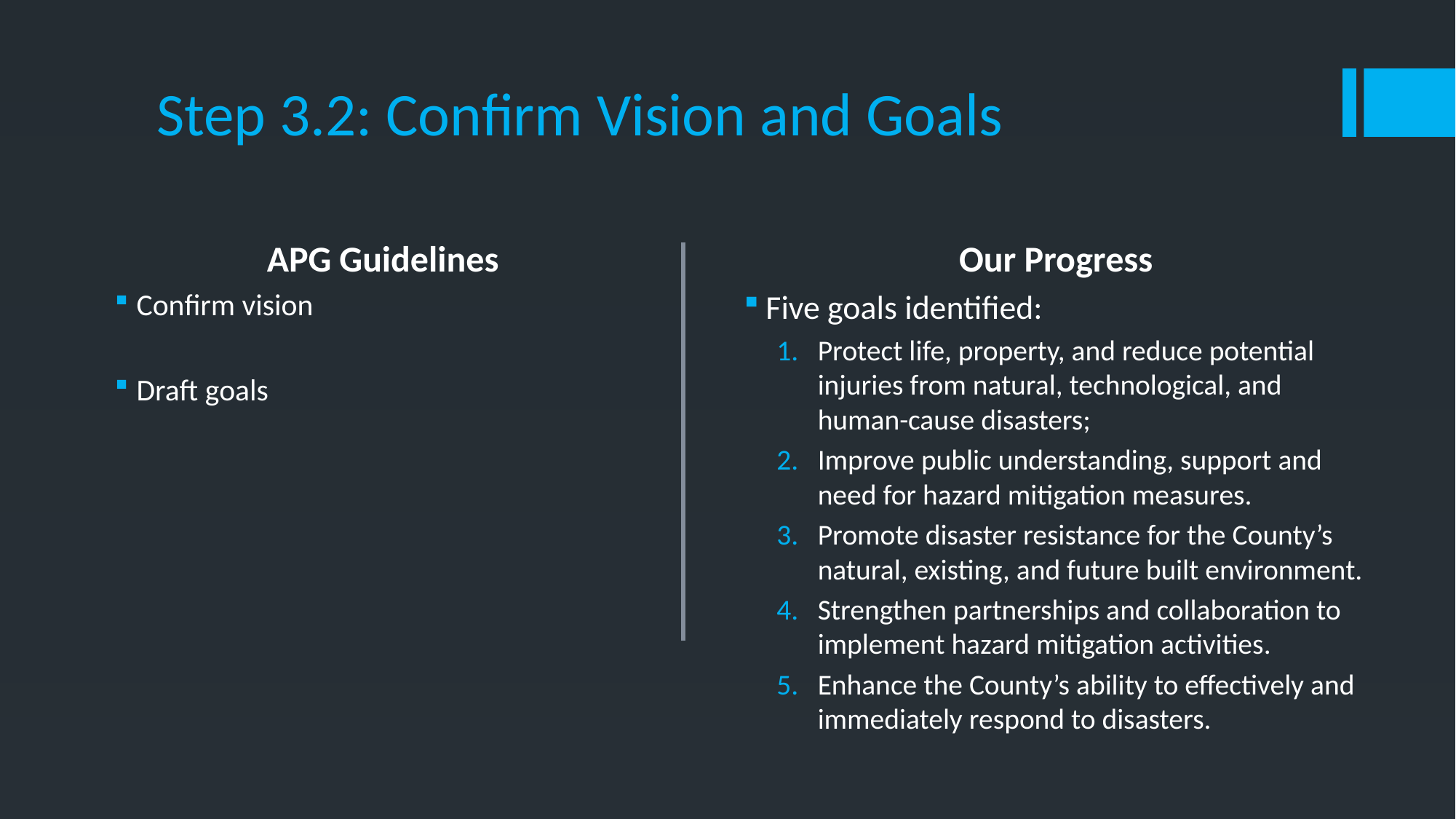

# Step 3.2: Confirm Vision and Goals
Our Progress
Five goals identified:
Protect life, property, and reduce potential injuries from natural, technological, and human-cause disasters;
Improve public understanding, support and need for hazard mitigation measures.
Promote disaster resistance for the County’s natural, existing, and future built environment.
Strengthen partnerships and collaboration to implement hazard mitigation activities.
Enhance the County’s ability to effectively and immediately respond to disasters.
APG Guidelines
Confirm vision

Draft goals